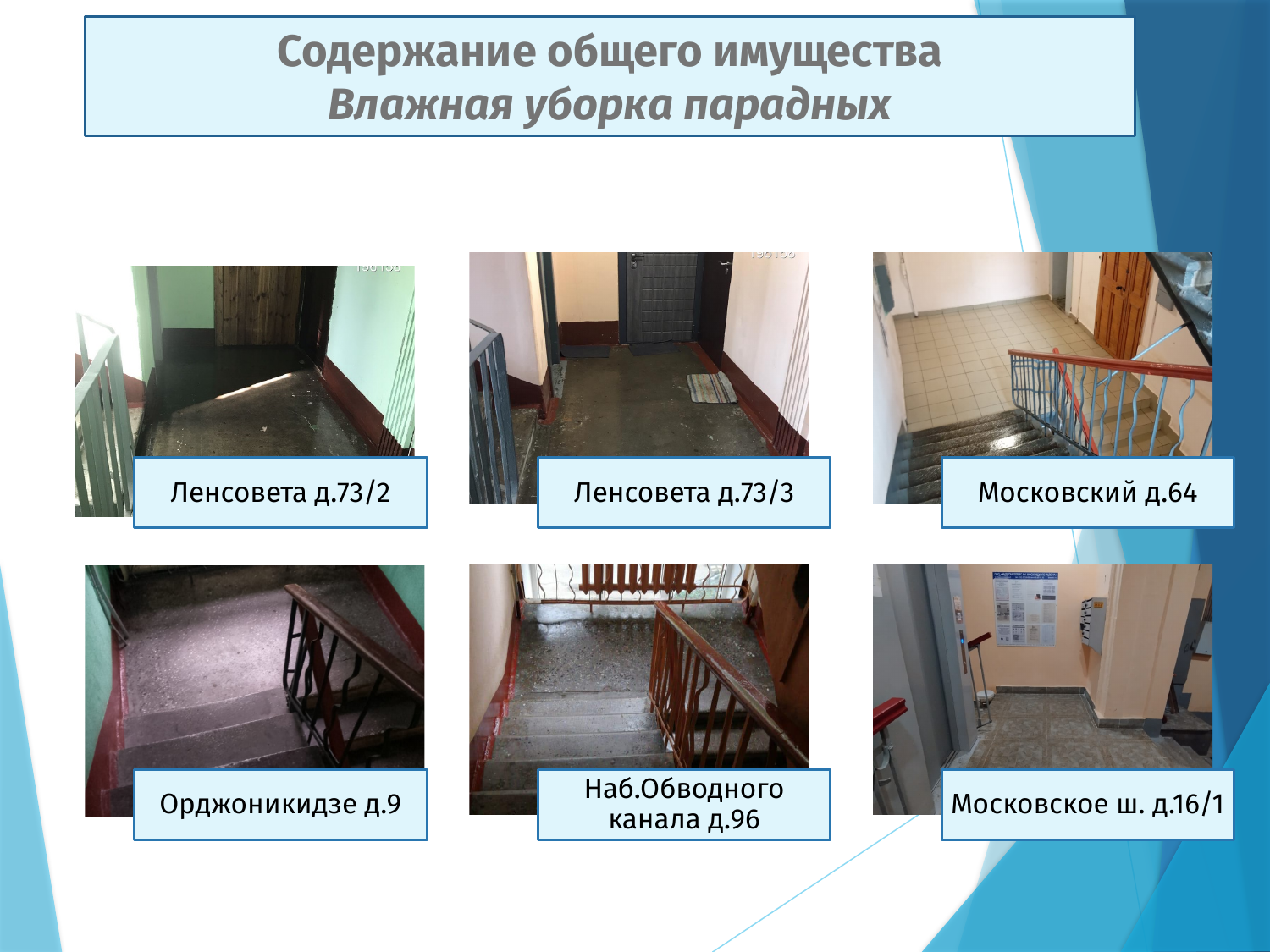

# Содержание общего имущества Влажная уборка парадных
Ленсовета д.73/2
Ленсовета д.73/3
Московский д.64
Орджоникидзе д.9
Наб.Обводного канала д.96
Московское ш. д.16/1